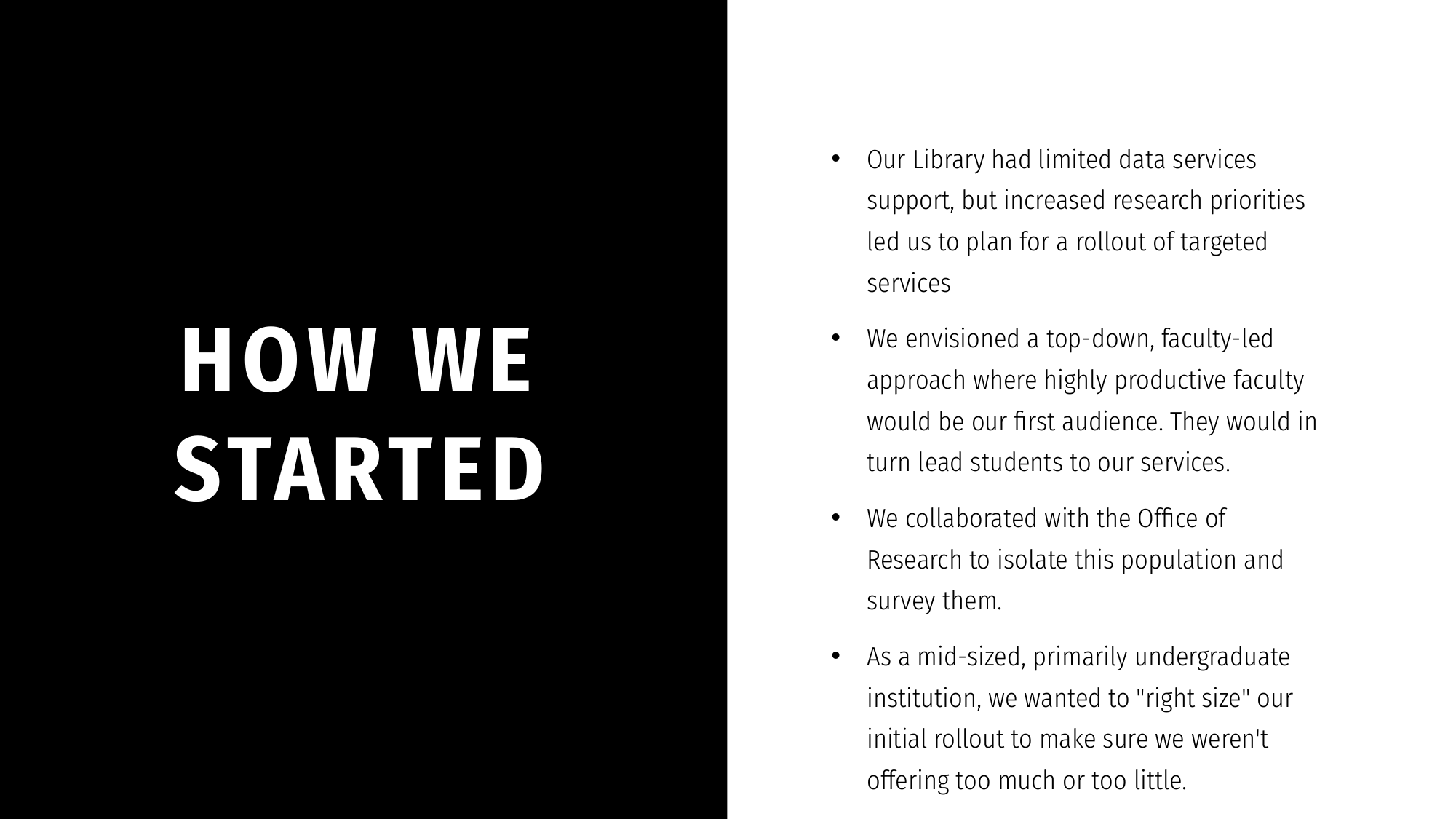

Our Library had limited data services support, but increased research priorities led us to plan for a rollout of targeted services
We envisioned a top-down, faculty-led approach where highly productive faculty would be our first audience. They would in turn lead students to our services.
We collaborated with the Office of Research to isolate this population and survey them.
As a mid-sized, primarily undergraduate institution, we wanted to "right size" our initial rollout to make sure we weren't offering too much or too little.

# How We Started